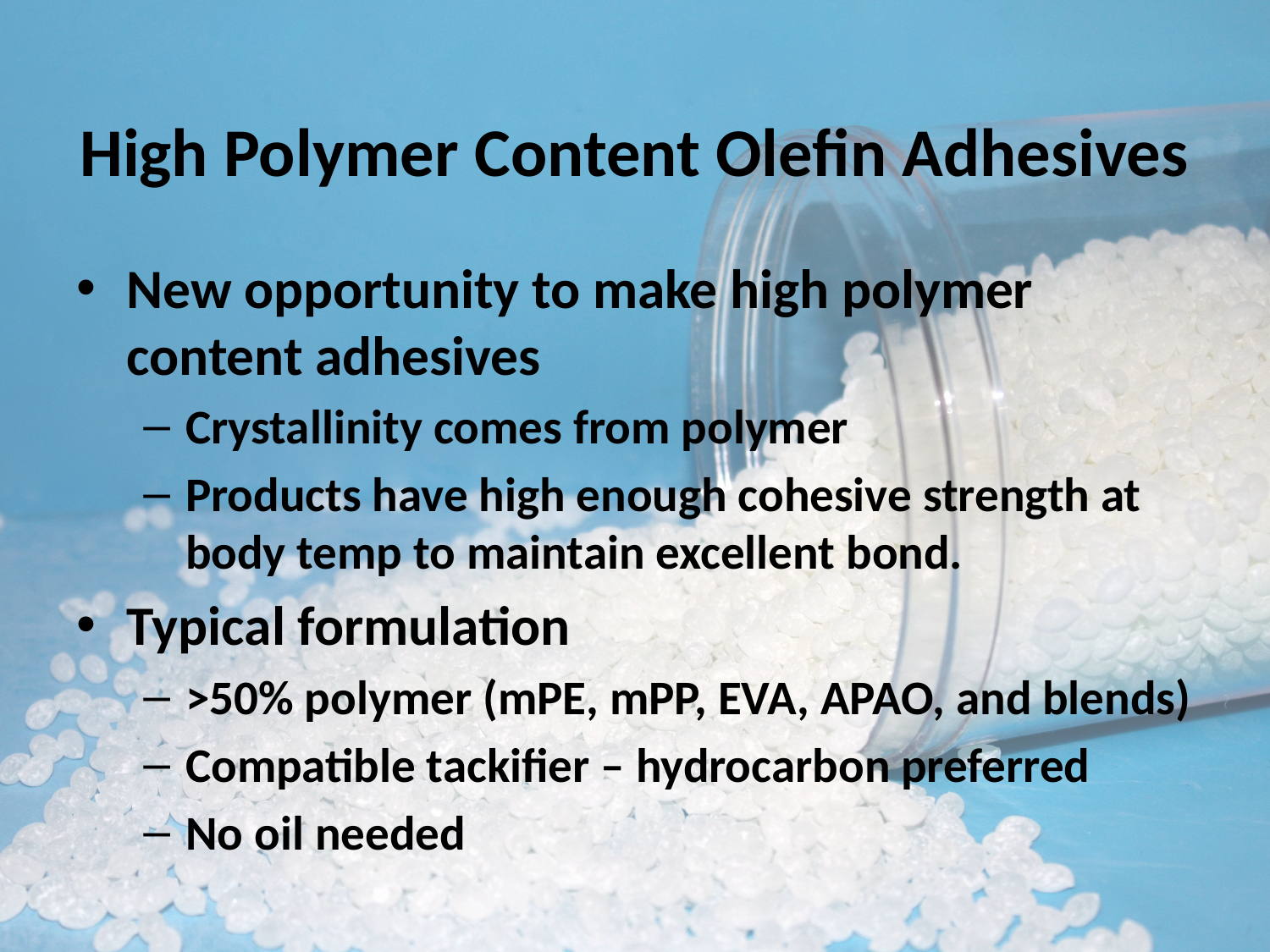

# High Polymer Content Olefin Adhesives
New opportunity to make high polymer content adhesives
Crystallinity comes from polymer
Products have high enough cohesive strength at body temp to maintain excellent bond.
Typical formulation
>50% polymer (mPE, mPP, EVA, APAO, and blends)
Compatible tackifier – hydrocarbon preferred
No oil needed